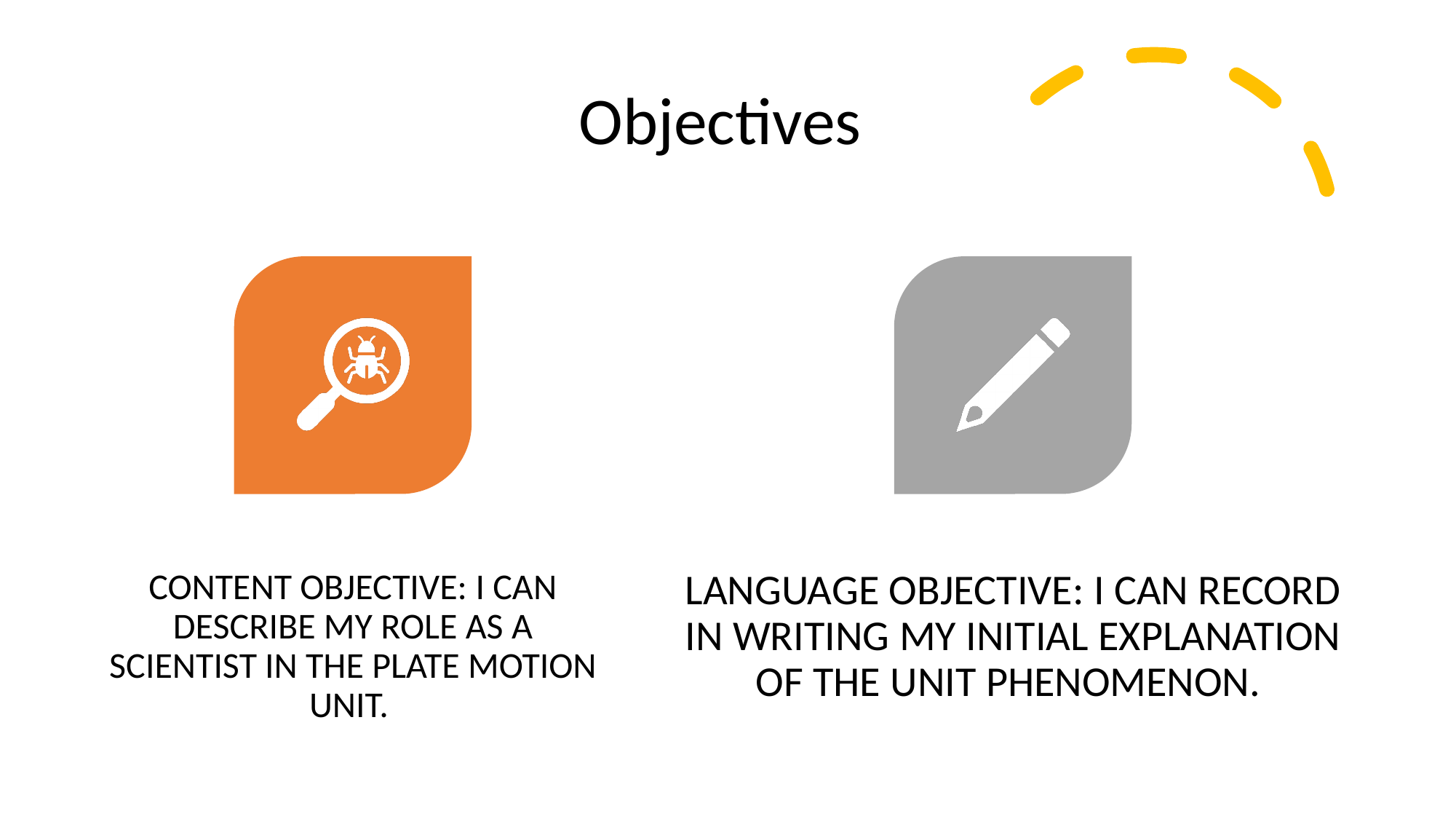

# Objectives

Content Objective: I can Describe my role as a scientist in the plate motion unit.
Language Objective: I can record in writing my initial explanation of the unit phenomenon.